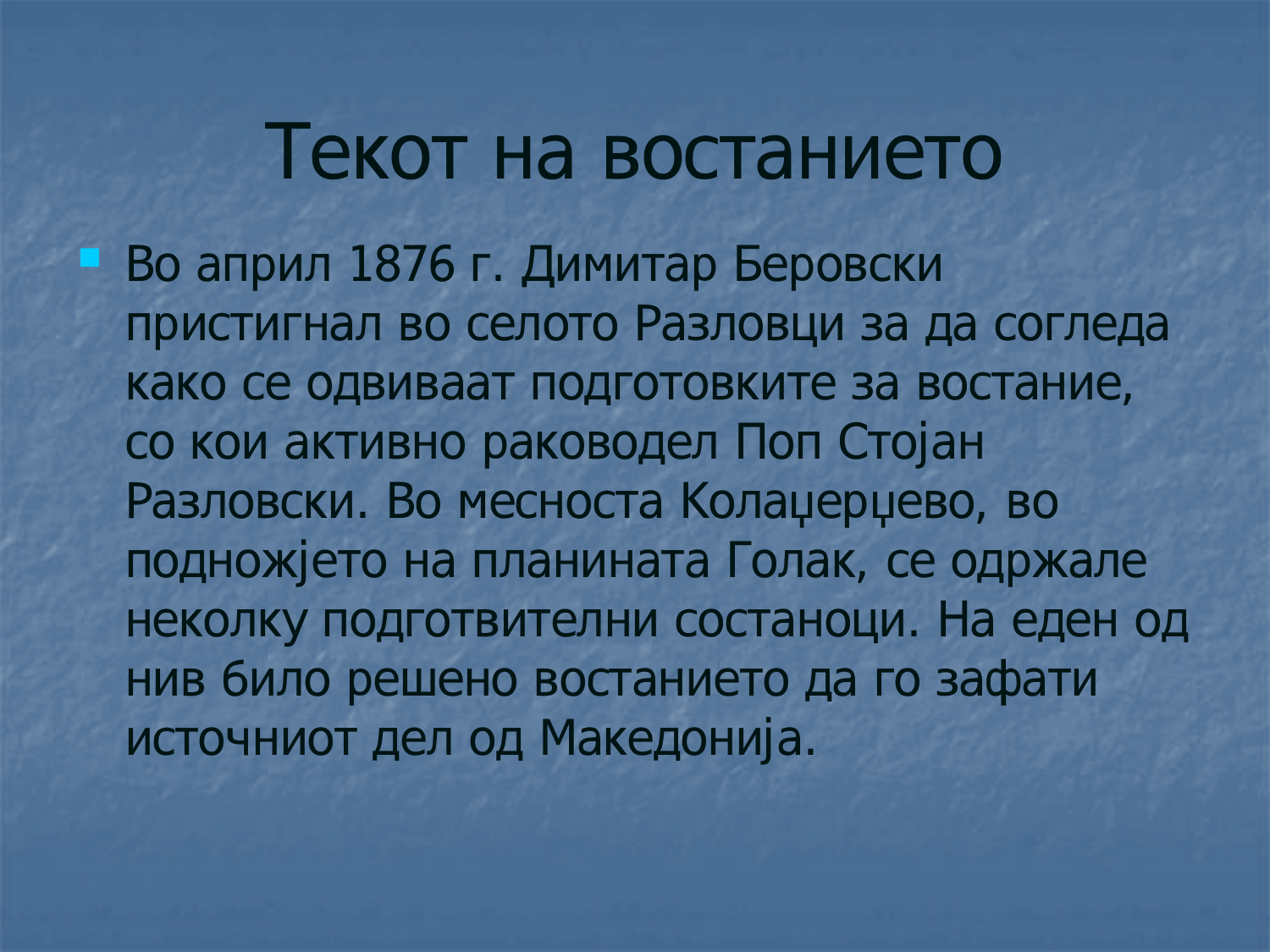

# Текот на востанието
Во април 1876 г. Димитар Беровски пристигнал во селото Разловци за да согледа како се одвиваат подготовките за востание, со кои активно раководел Поп Стојан Разловски. Во месноста Колаџерџево, во подножјето на планината Голак, се одржале неколку подготвителни состаноци. На еден од нив било решено востанието да го зафати источниот дел од Македонија.